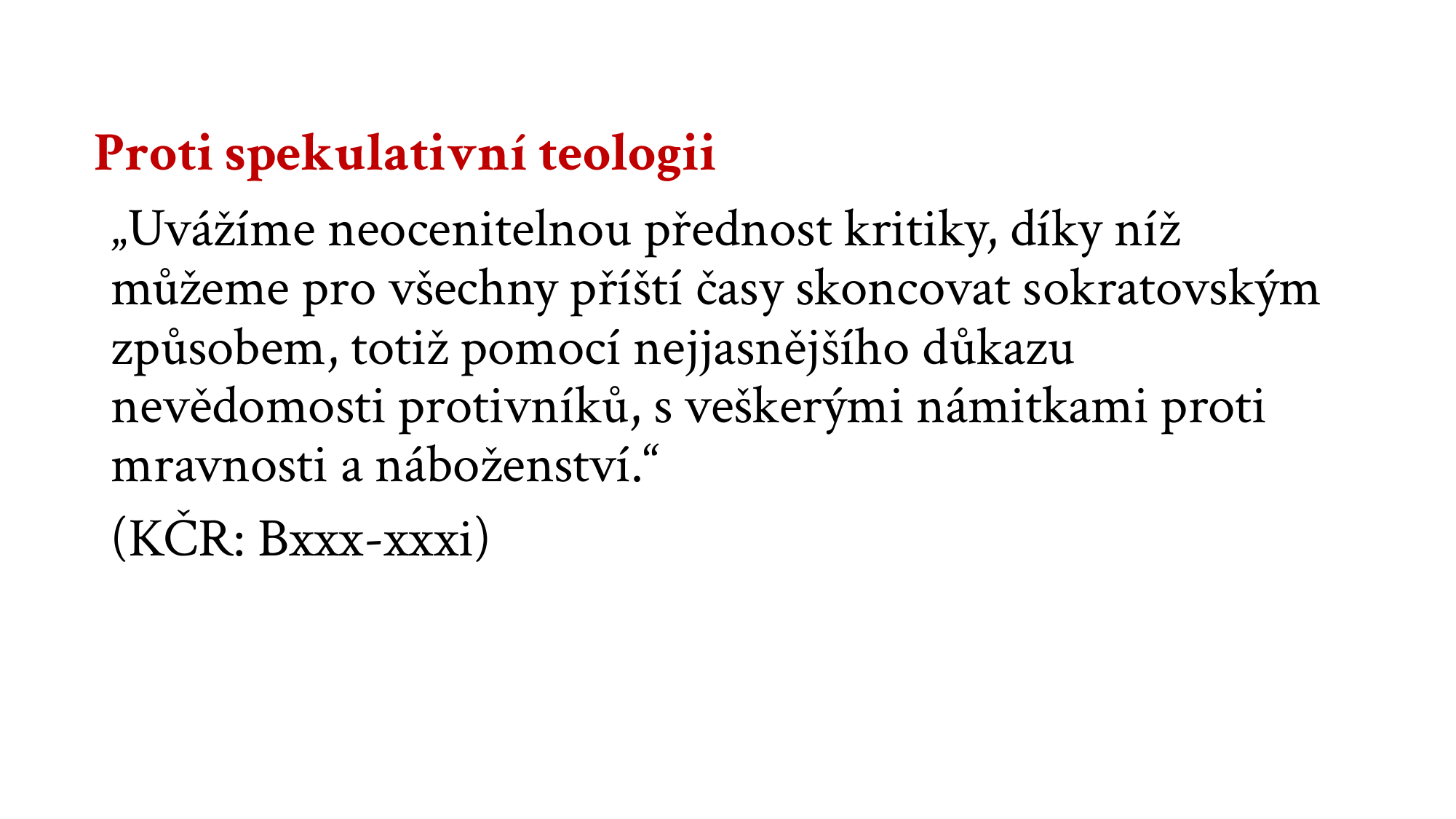

# Proti spekulativní teologii
„Uvážíme neocenitelnou přednost kritiky, díky níž můžeme pro všechny příští časy skoncovat sokratovským způsobem, totiž pomocí nejjasnějšího důkazu nevědomosti protivníků, s veškerými námitkami proti mravnosti a náboženství.“
(KČR: Bxxx-xxxi)